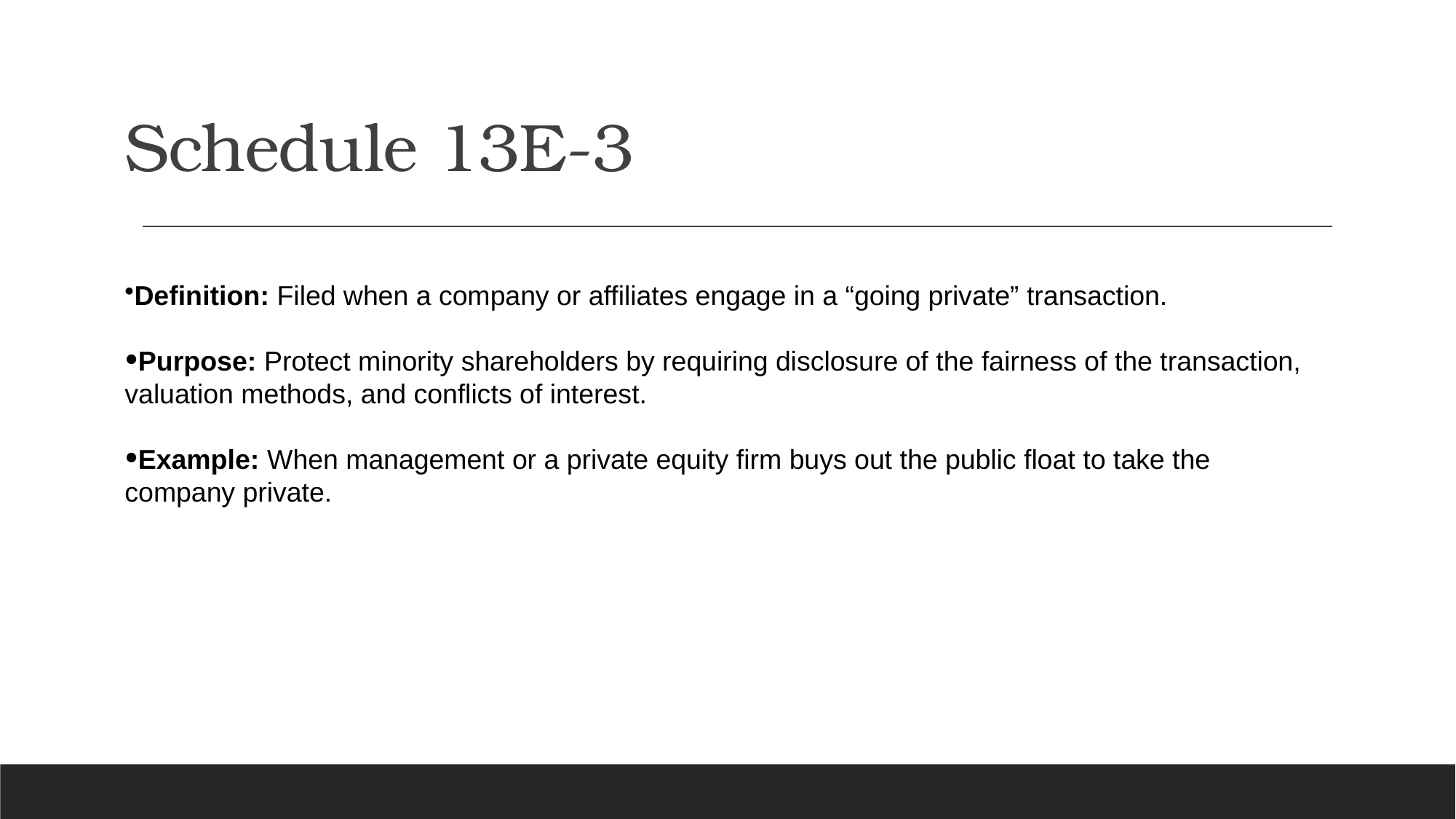

# Schedule 13E-3
Definition: Filed when a company or affiliates engage in a “going private” transaction.

Purpose: Protect minority shareholders by requiring disclosure of the fairness of the transaction, valuation methods, and conflicts of interest.

Example: When management or a private equity firm buys out the public float to take the company private.